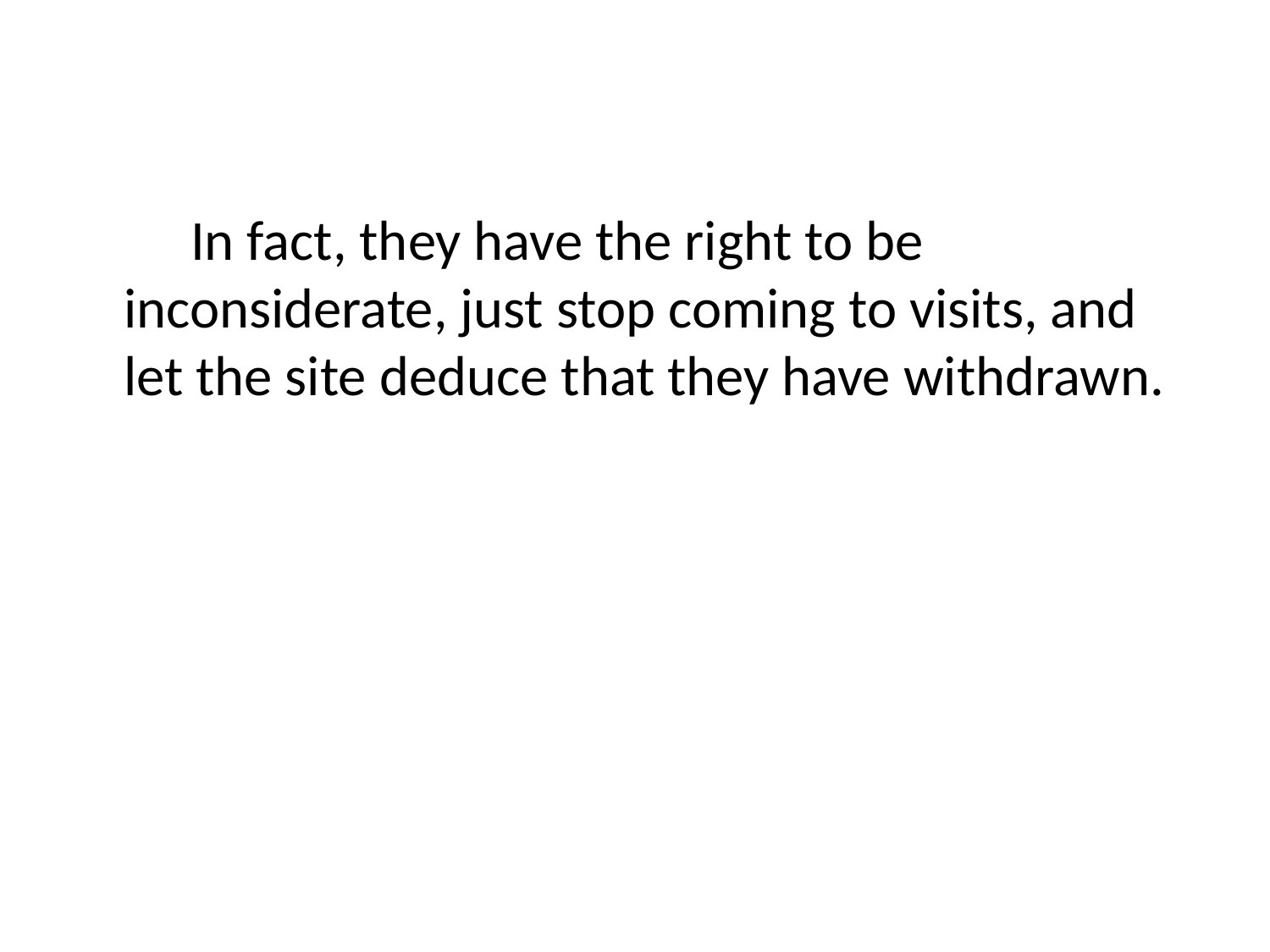

In fact, they have the right to be inconsiderate, just stop coming to visits, and let the site deduce that they have withdrawn.